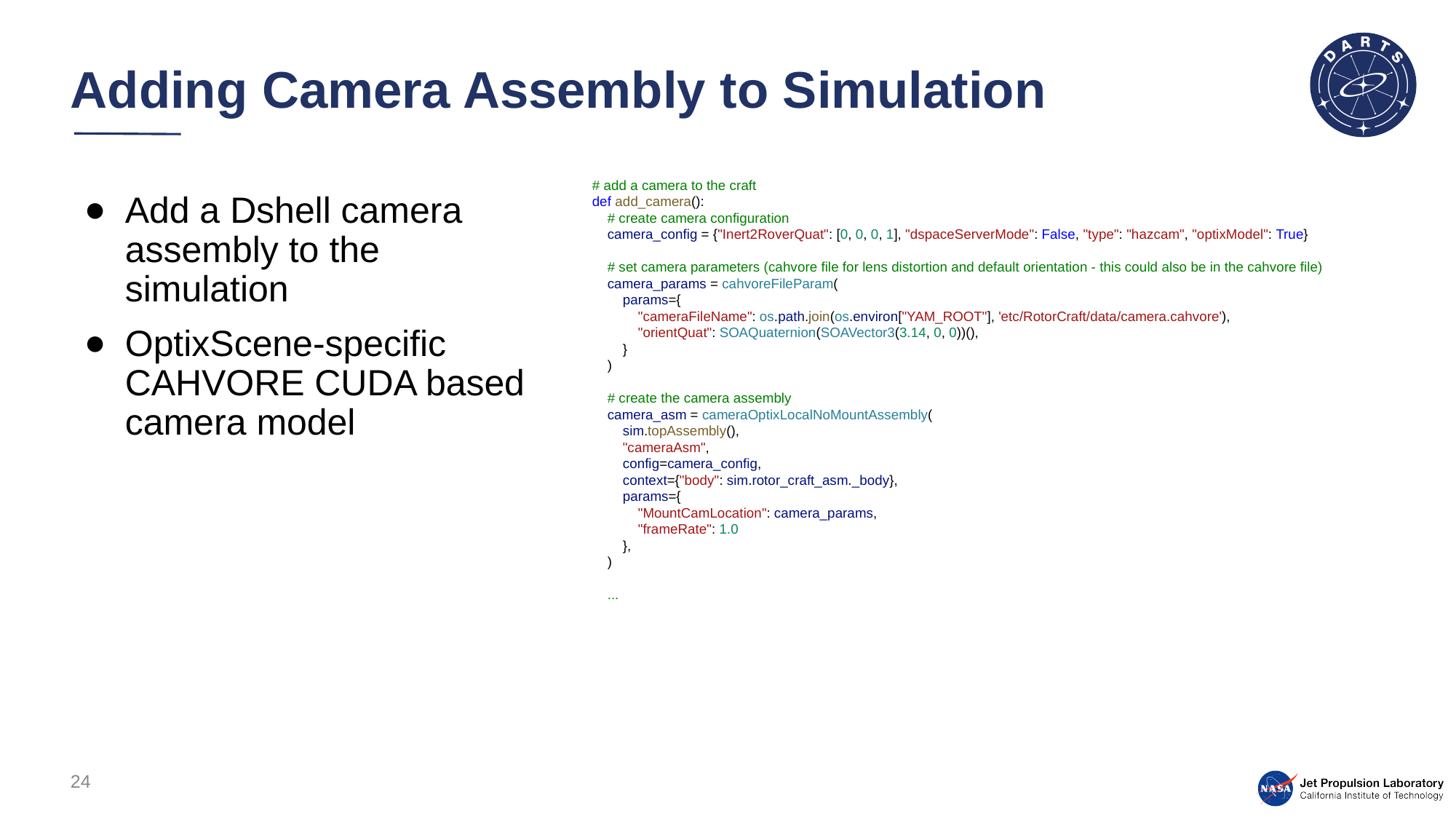

# Adding Camera Assembly to Simulation
# add a camera to the craft
def add_camera():
    # create camera configuration
    camera_config = {"Inert2RoverQuat": [0, 0, 0, 1], "dspaceServerMode": False, "type": "hazcam", "optixModel": True}

    # set camera parameters (cahvore file for lens distortion and default orientation - this could also be in the cahvore file)
    camera_params = cahvoreFileParam(
        params={
            "cameraFileName": os.path.join(os.environ["YAM_ROOT"], 'etc/RotorCraft/data/camera.cahvore'),
            "orientQuat": SOAQuaternion(SOAVector3(3.14, 0, 0))(),
        }
    )

    # create the camera assembly
    camera_asm = cameraOptixLocalNoMountAssembly(
        sim.topAssembly(),
        "cameraAsm",
        config=camera_config,
        context={"body": sim.rotor_craft_asm._body},
        params={
            "MountCamLocation": camera_params,
            "frameRate": 1.0
        },
    )

    ...
Add a Dshell camera assembly to the simulation
OptixScene-specific CAHVORE CUDA based camera model

24